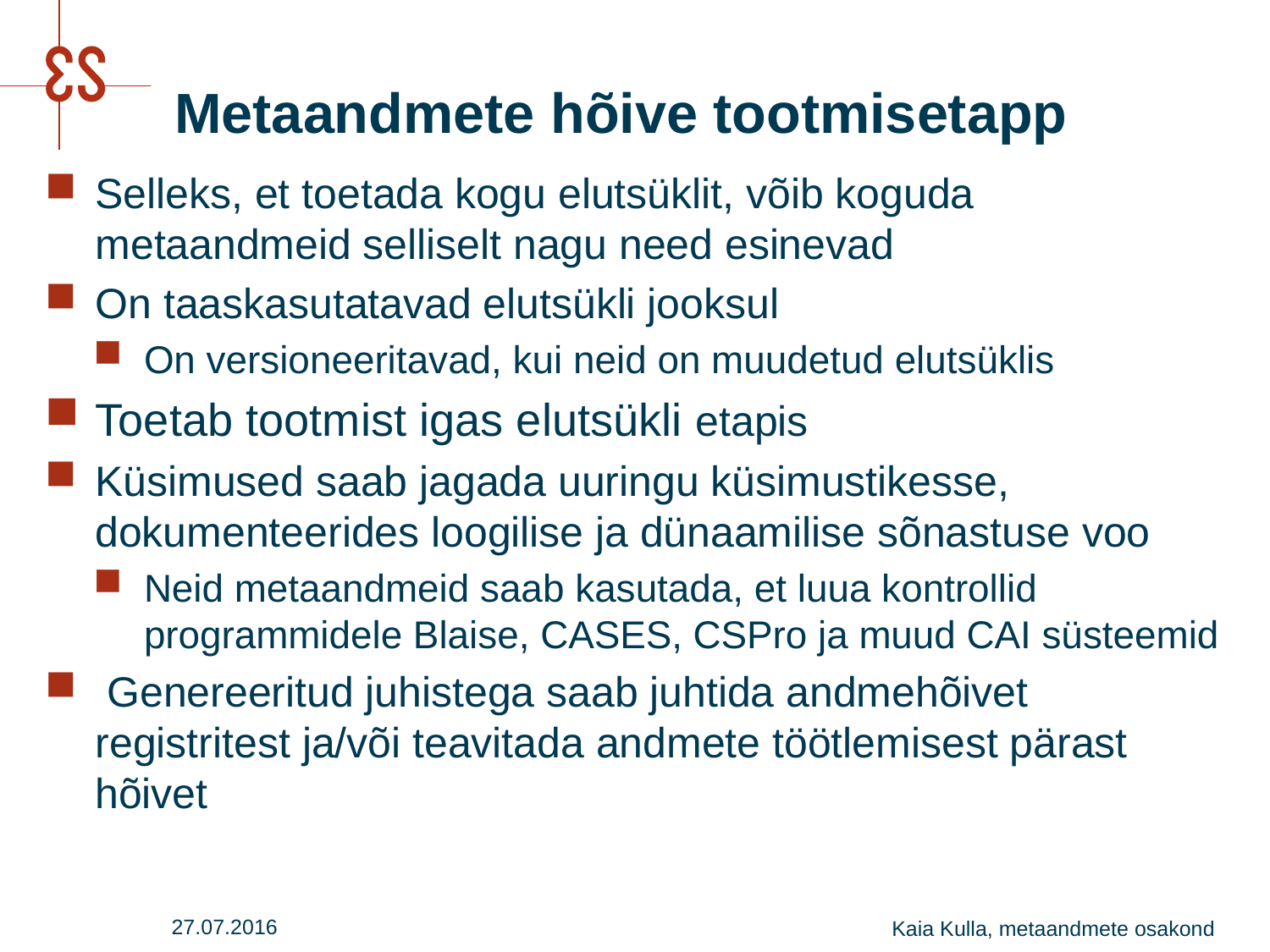

# Metaandmete hõive tootmisetapp
Selleks, et toetada kogu elutsüklit, võib koguda metaandmeid selliselt nagu need esinevad
On taaskasutatavad elutsükli jooksul
On versioneeritavad, kui neid on muudetud elutsüklis
Toetab tootmist igas elutsükli etapis
Küsimused saab jagada uuringu küsimustikesse, dokumenteerides loogilise ja dünaamilise sõnastuse voo
Neid metaandmeid saab kasutada, et luua kontrollid programmidele Blaise, CASES, CSPro ja muud CAI süsteemid
 Genereeritud juhistega saab juhtida andmehõivet registritest ja/või teavitada andmete töötlemisest pärast hõivet
27.07.2016
Kaia Kulla, metaandmete osakond